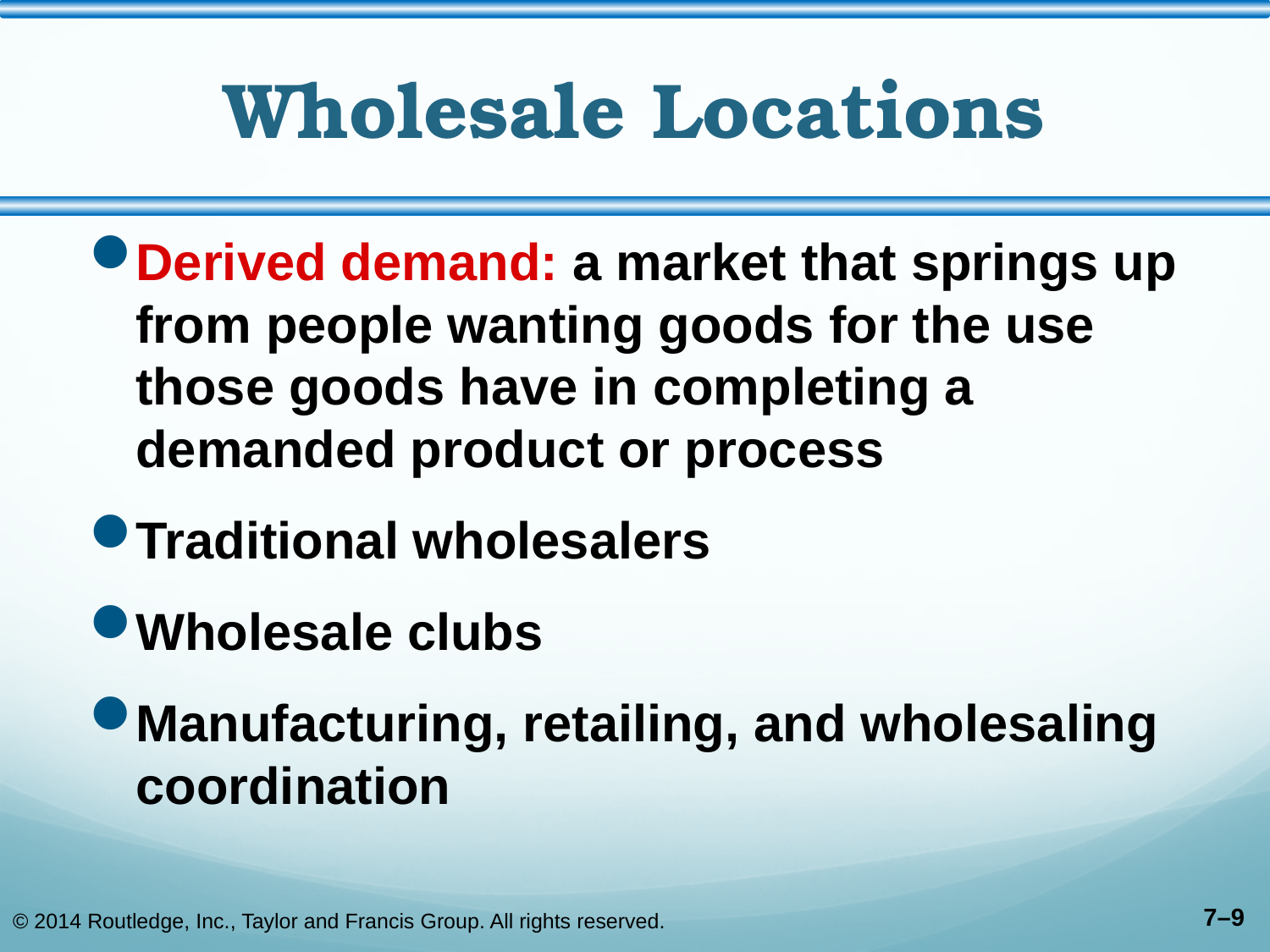

# Wholesale Locations
Derived demand: a market that springs up from people wanting goods for the use those goods have in completing a demanded product or process
Traditional wholesalers
Wholesale clubs
Manufacturing, retailing, and wholesaling coordination

© 2014 Routledge, Inc., Taylor and Francis Group. All rights reserved.
7–9